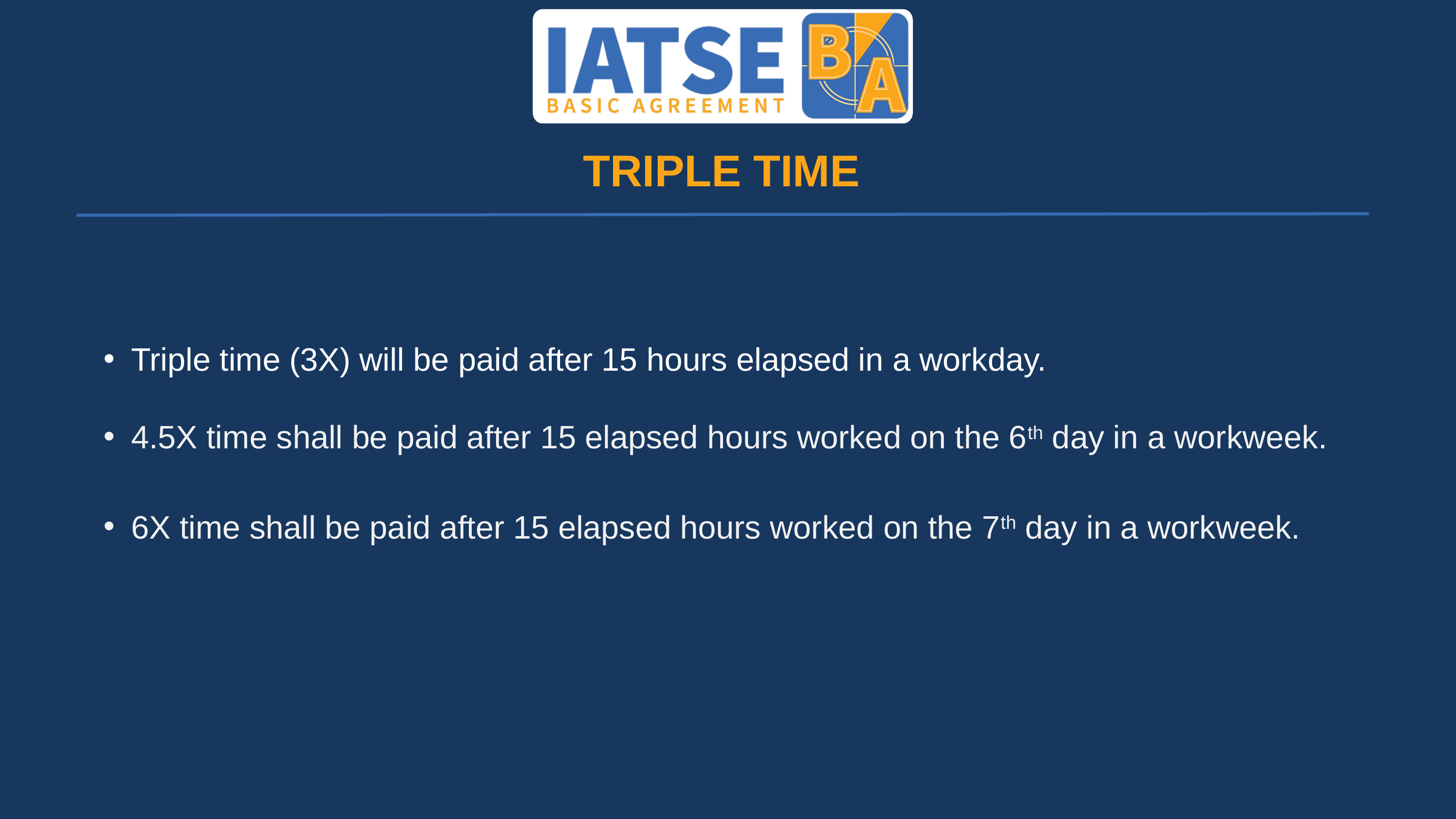

# TRIPLE TIME

Triple time (3X) will be paid after 15 hours elapsed in a workday.
4.5X time shall be paid after 15 elapsed hours worked on the 6th day in a workweek.
6X time shall be paid after 15 elapsed hours worked on the 7th day in a workweek.